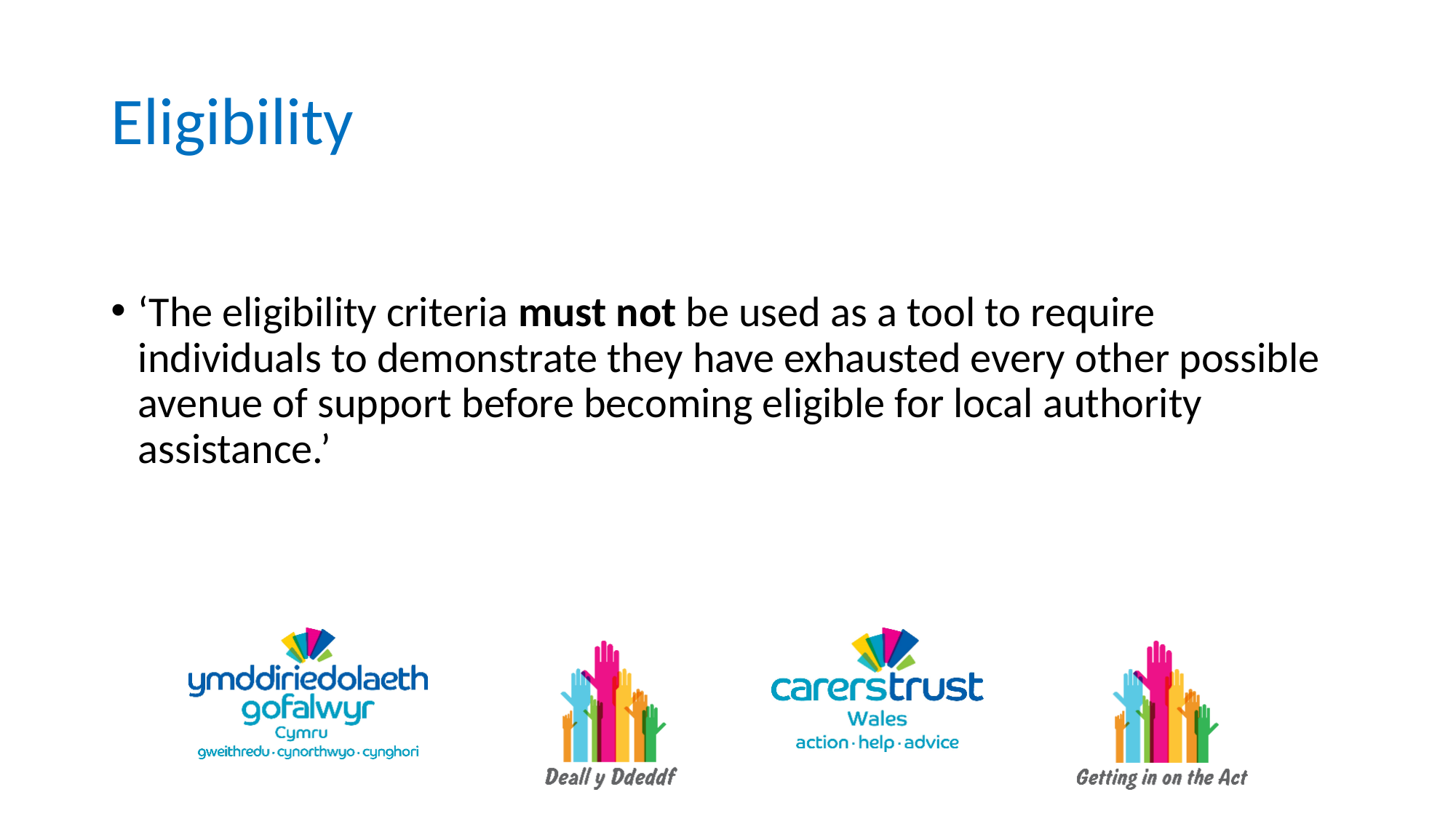

# Eligibility

‘The eligibility criteria must not be used as a tool to require individuals to demonstrate they have exhausted every other possible avenue of support before becoming eligible for local authority assistance.’